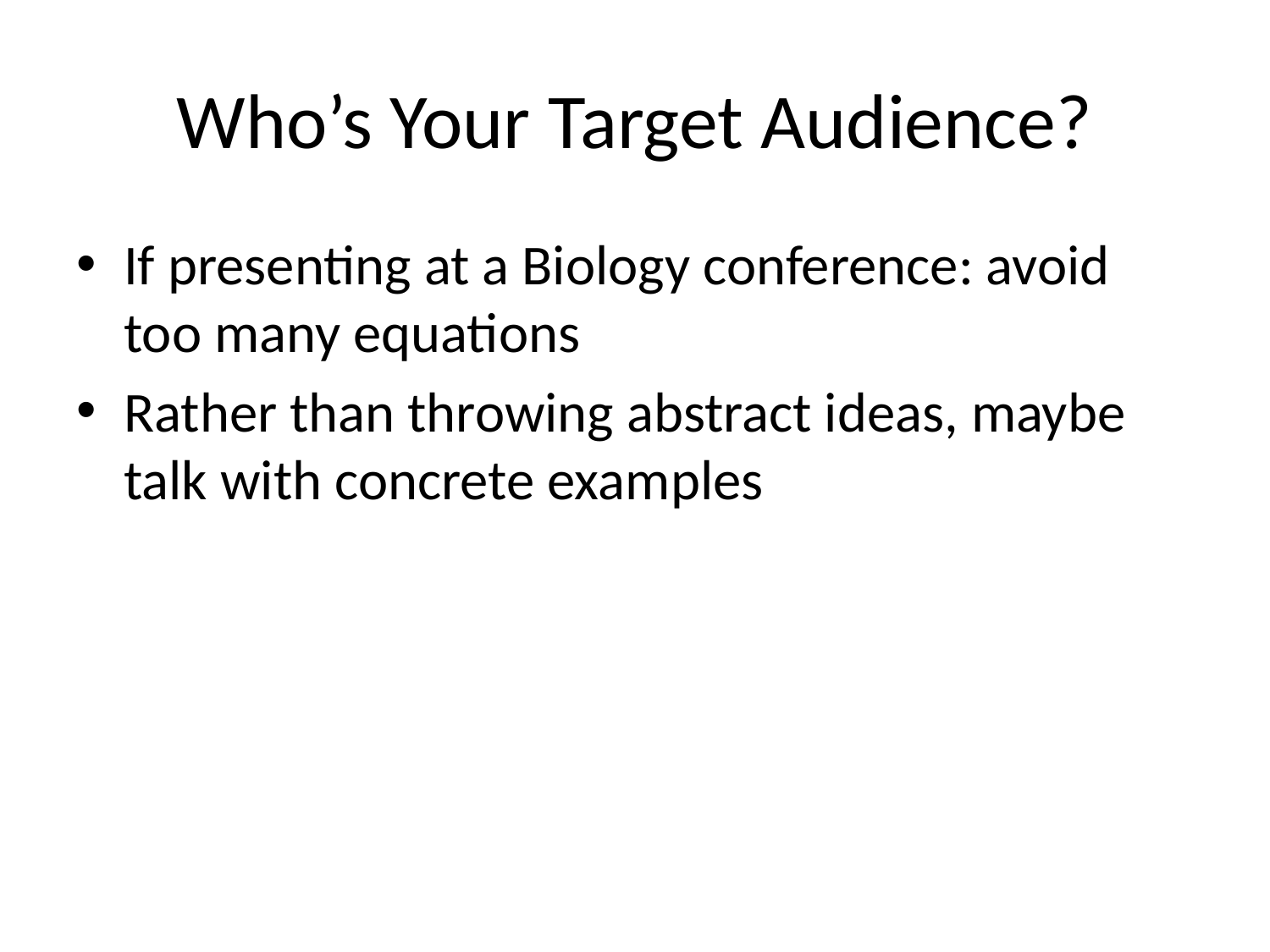

# Who’s Your Target Audience?
If presenting at a Biology conference: avoid too many equations
Rather than throwing abstract ideas, maybe talk with concrete examples